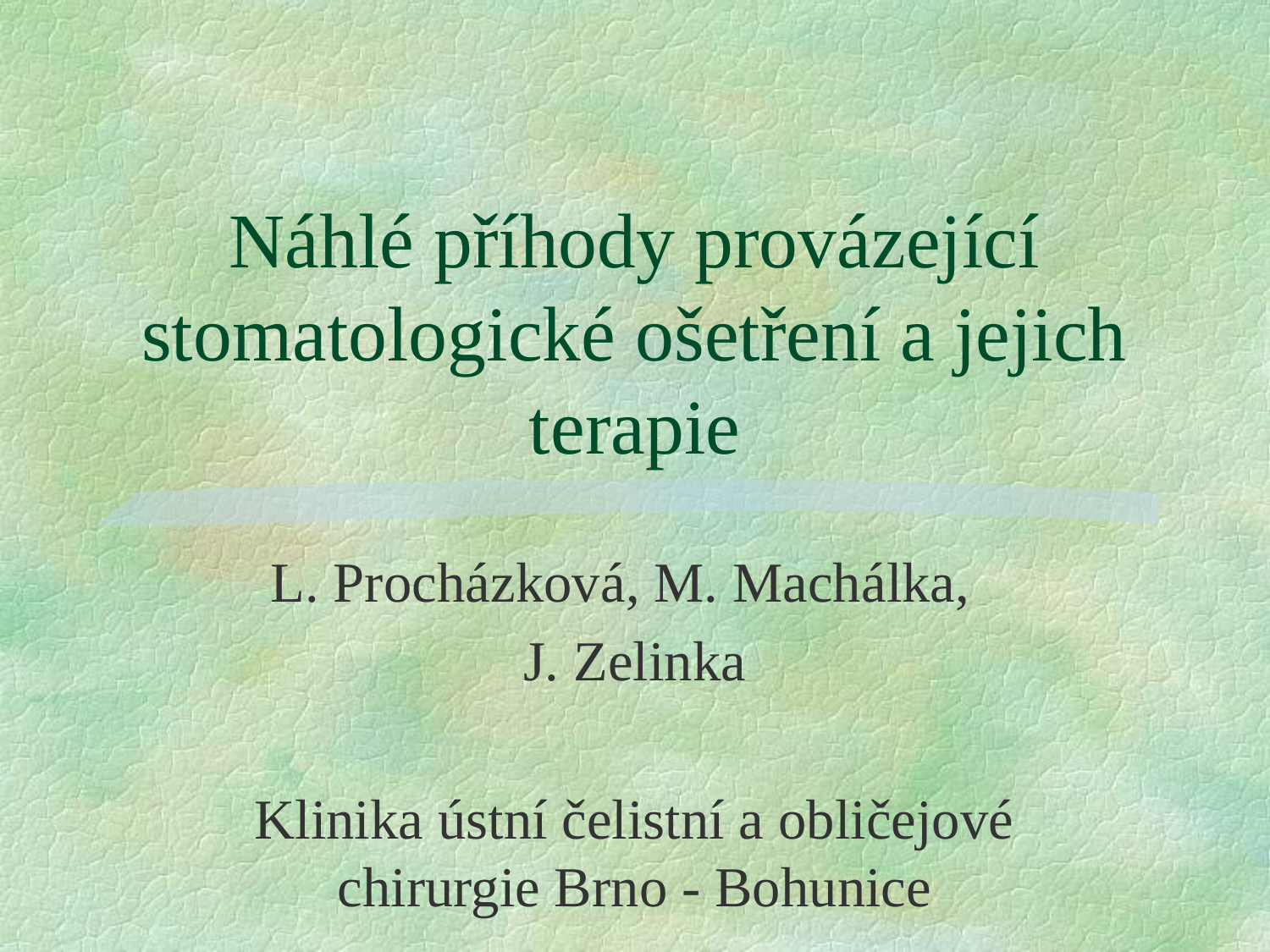

# Náhlé příhody provázející stomatologické ošetření a jejich terapie
L. Procházková, M. Machálka,
J. Zelinka

Klinika ústní čelistní a obličejové chirurgie Brno - Bohunice